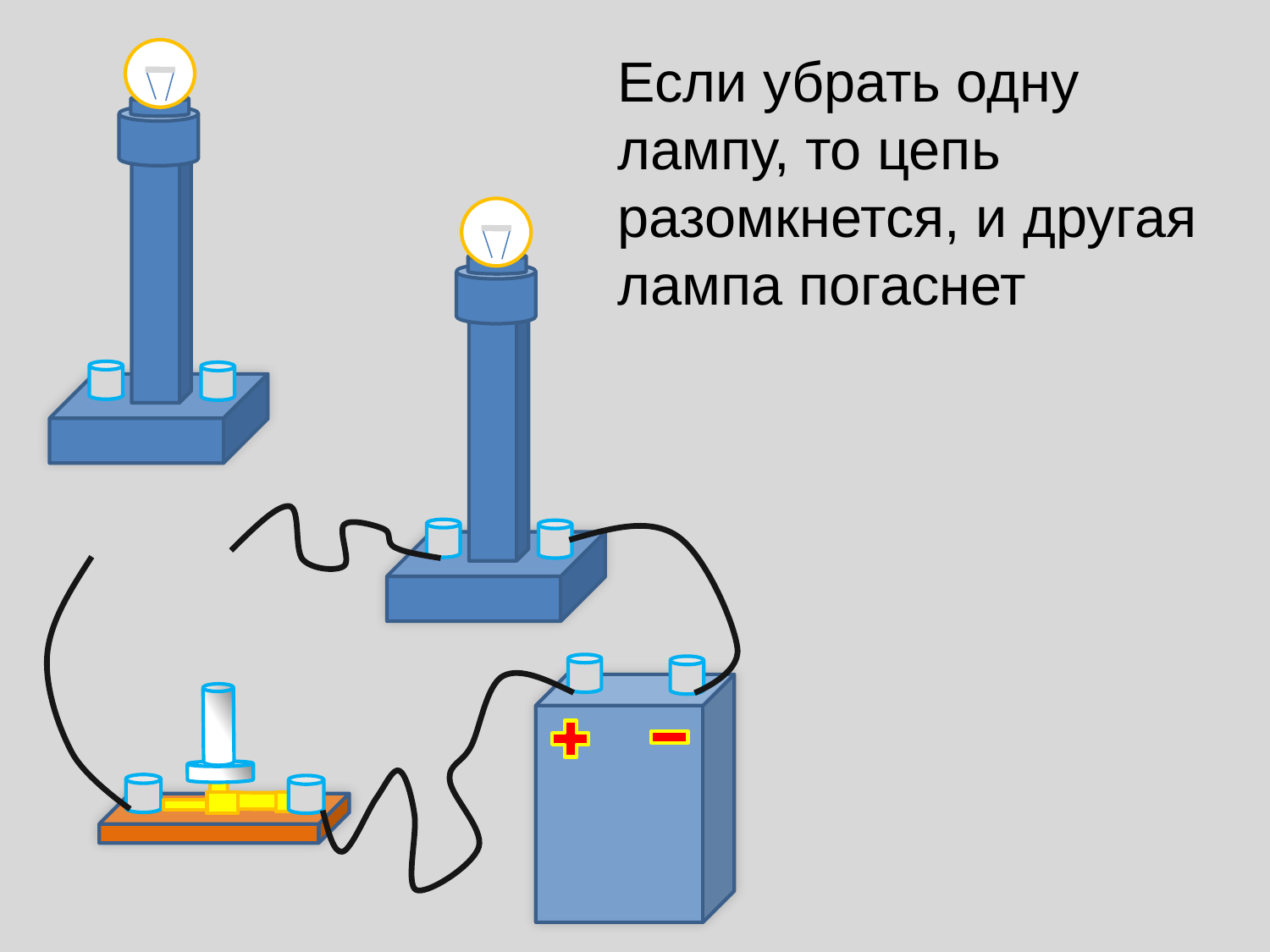

Если убрать одну лампу, то цепь разомкнется, и другая лампа погаснет